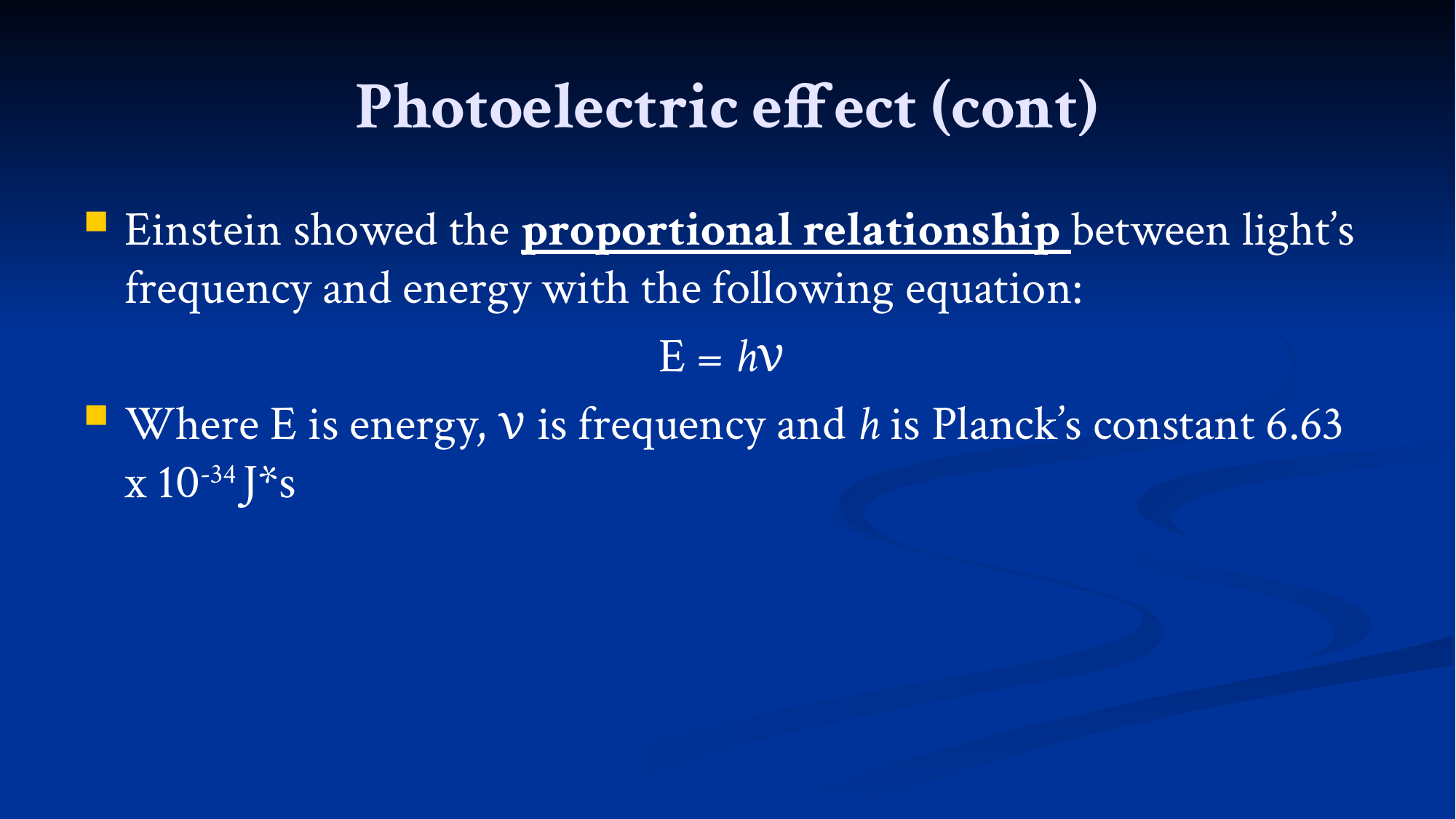

# Photoelectric effect (cont)
Einstein showed the proportional relationship between light’s frequency and energy with the following equation:
E = hν
Where E is energy, ν is frequency and h is Planck’s constant 6.63 x 10-34 J*s